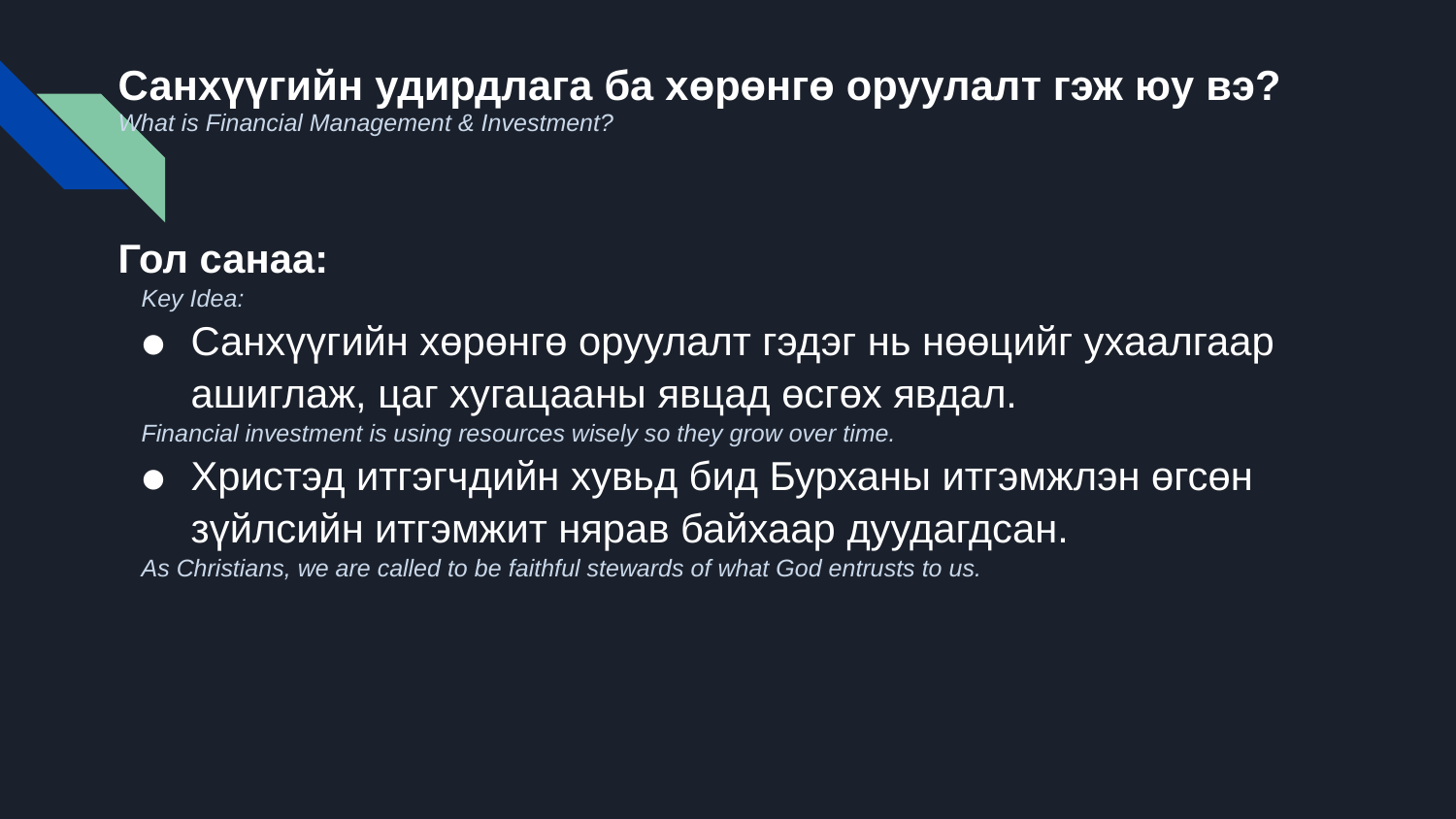

# Санхүүгийн удирдлага ба хөрөнгө оруулалт гэж юу вэ?
What is Financial Management & Investment?
Гол санаа:
Key Idea:
Санхүүгийн хөрөнгө оруулалт гэдэг нь нөөцийг ухаалгаар ашиглаж, цаг хугацааны явцад өсгөх явдал.
Financial investment is using resources wisely so they grow over time.
Христэд итгэгчдийн хувьд бид Бурханы итгэмжлэн өгсөн зүйлсийн итгэмжит нярав байхаар дуудагдсан.
As Christians, we are called to be faithful stewards of what God entrusts to us.